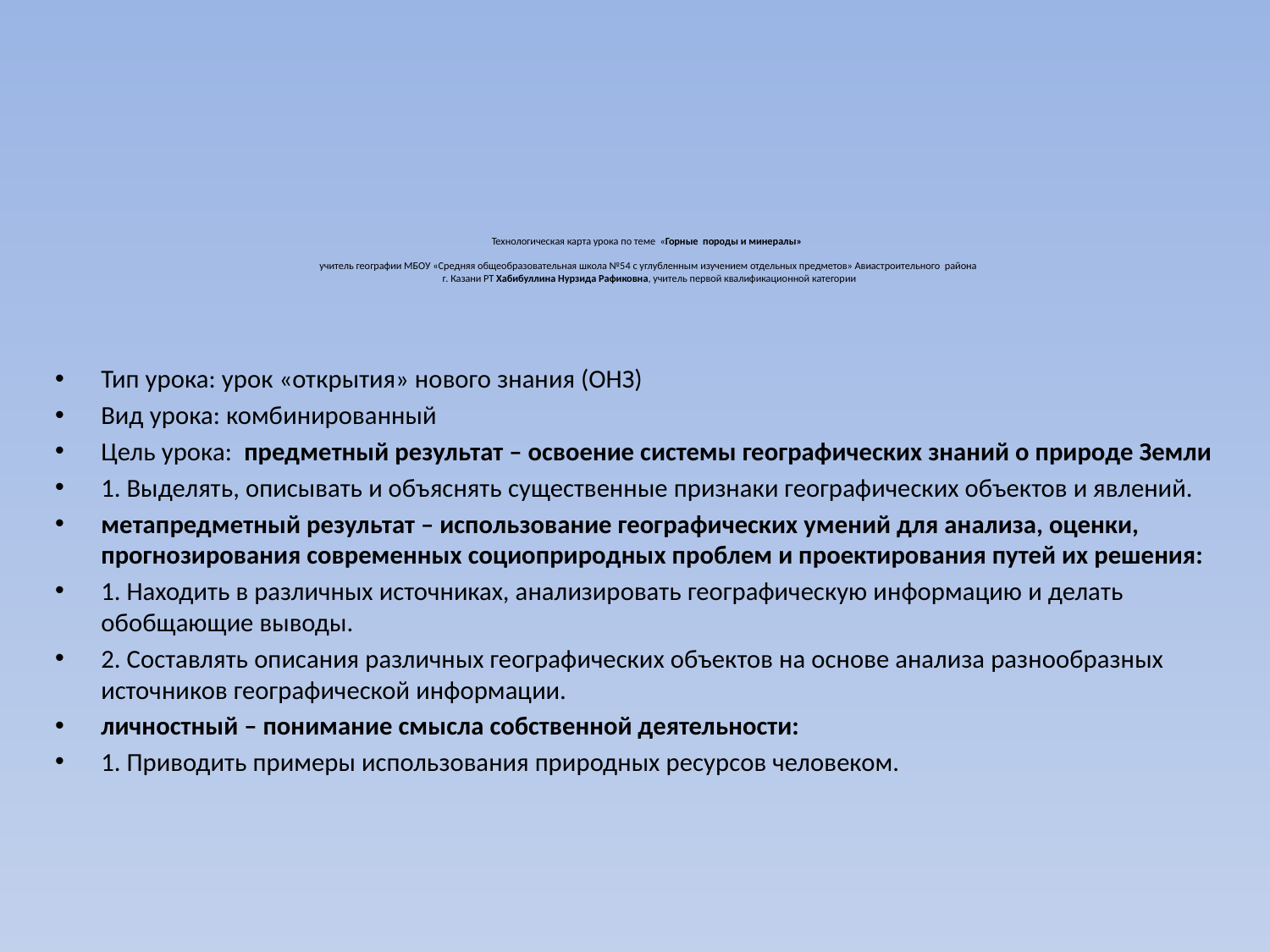

# Технологическая карта урока по теме  «Горные  породы и минералы» учитель географии МБОУ «Средняя общеобразовательная школа №54 с углубленным изучением отдельных предметов» Авиастроительного  района г. Казани РТ Хабибуллина Нурзида Рафиковна, учитель первой квалификационной категории
Тип урока: урок «открытия» нового знания (ОНЗ)
Вид урока: комбинированный
Цель урока:  предметный результат – освоение системы географических знаний о природе Земли
1. Выделять, описывать и объяснять существенные признаки географических объектов и явлений.
метапредметный результат – использование географических умений для анализа, оценки, прогнозирования современных социоприродных проблем и проектирования путей их решения:
1. Находить в различных источниках, анализировать географическую информацию и делать обобщающие выводы.
2. Составлять описания различных географических объектов на основе анализа разнообразных источников географической информации.
личностный – понимание смысла собственной деятельности:
1. Приводить примеры использования природных ресурсов человеком.